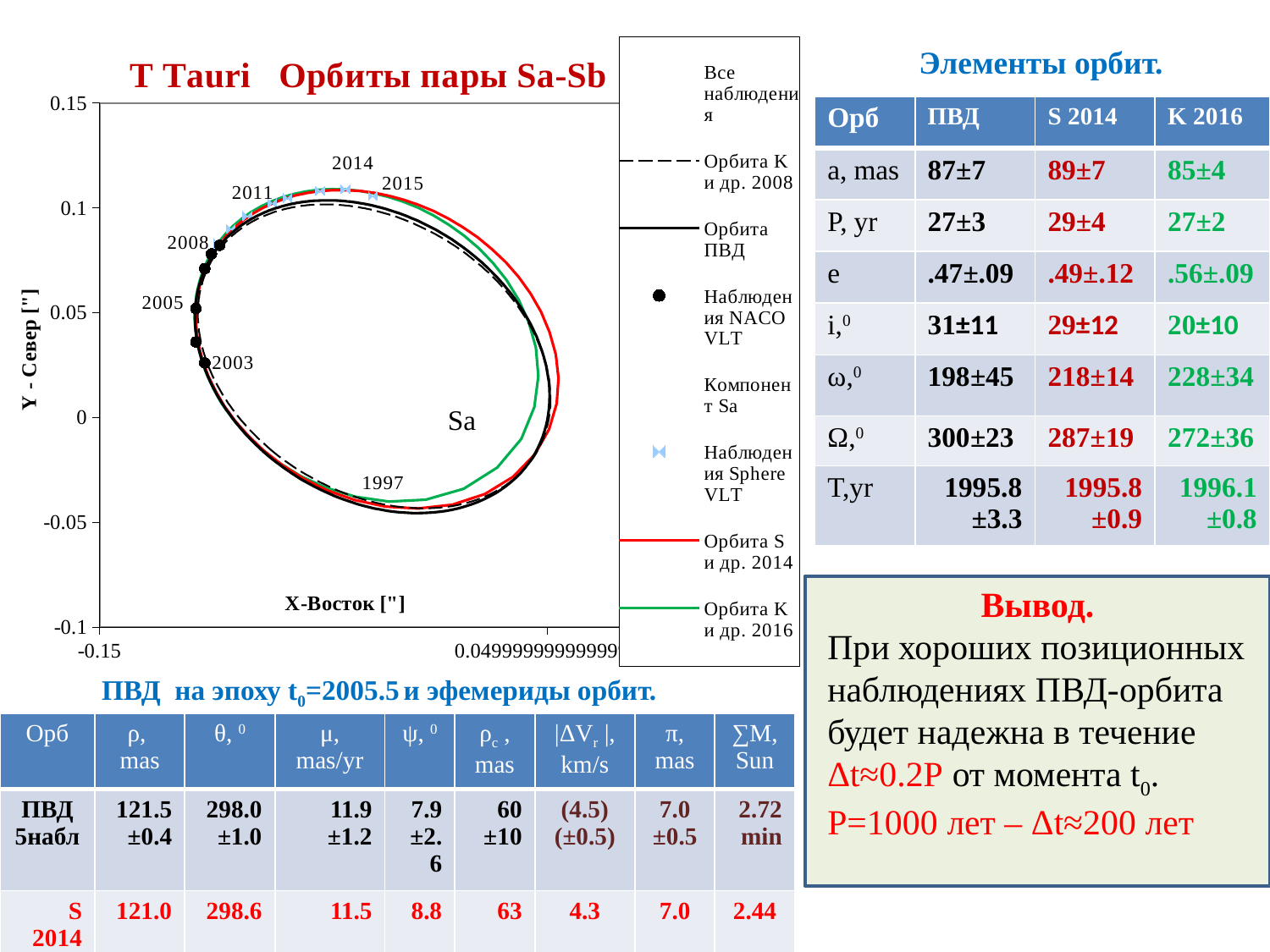

### Chart: T Tauri   Орбиты пары Sa-Sb

| Category |  |  |  |  |  |  |  |  |
|---|---|---|---|---|---|---|---|---|
Элементы орбит.
| Орб | ПВД | S 2014 | K 2016 |
| --- | --- | --- | --- |
| a, mas | 87±7 | 89±7 | 85±4 |
| P, yr | 27±3 | 29±4 | 27±2 |
| e | .47±.09 | .49±.12 | .56±.09 |
| i,0 | 31±11 | 29±12 | 20±10 |
| ω,0 | 198±45 | 218±14 | 228±34 |
| Ω,0 | 300±23 | 287±19 | 272±36 |
| T,yr | 1995.8 ±3.3 | 1995.8 ±0.9 | 1996.1±0.8 |
Sa

Вывод.
При хороших позиционных наблюдениях ПВД-орбита будет надежна в течение Δt≈0.2P от момента t0.
P=1000 лет – Δt≈200 лет

ПВД  на эпоху t0=2005.5 и эфемериды орбит.
| Орб | ρ, mas | θ, 0 | μ, mas/yr | ψ, 0 | ρc , mas | |ΔVr |, km/s | π, mas | ∑M, Sun |
| --- | --- | --- | --- | --- | --- | --- | --- | --- |
| ПВД 5набл | 121.5 ±0.4 | 298.0 ±1.0 | 11.9 ±1.2 | 7.9 ±2.6 | 60 ±10 | (4.5) (±0.5) | 7.0 ±0.5 | 2.72 min |
| S 2014 | 121.0 | 298.6 | 11.5 | 8.8 | 63 | 4.3 | 7.0 | 2.44 |
| K2016 | 121.8 | 298.9 | 11.4 | 9.0 | 64 | 2.8 | 7.0 | 2.46 |